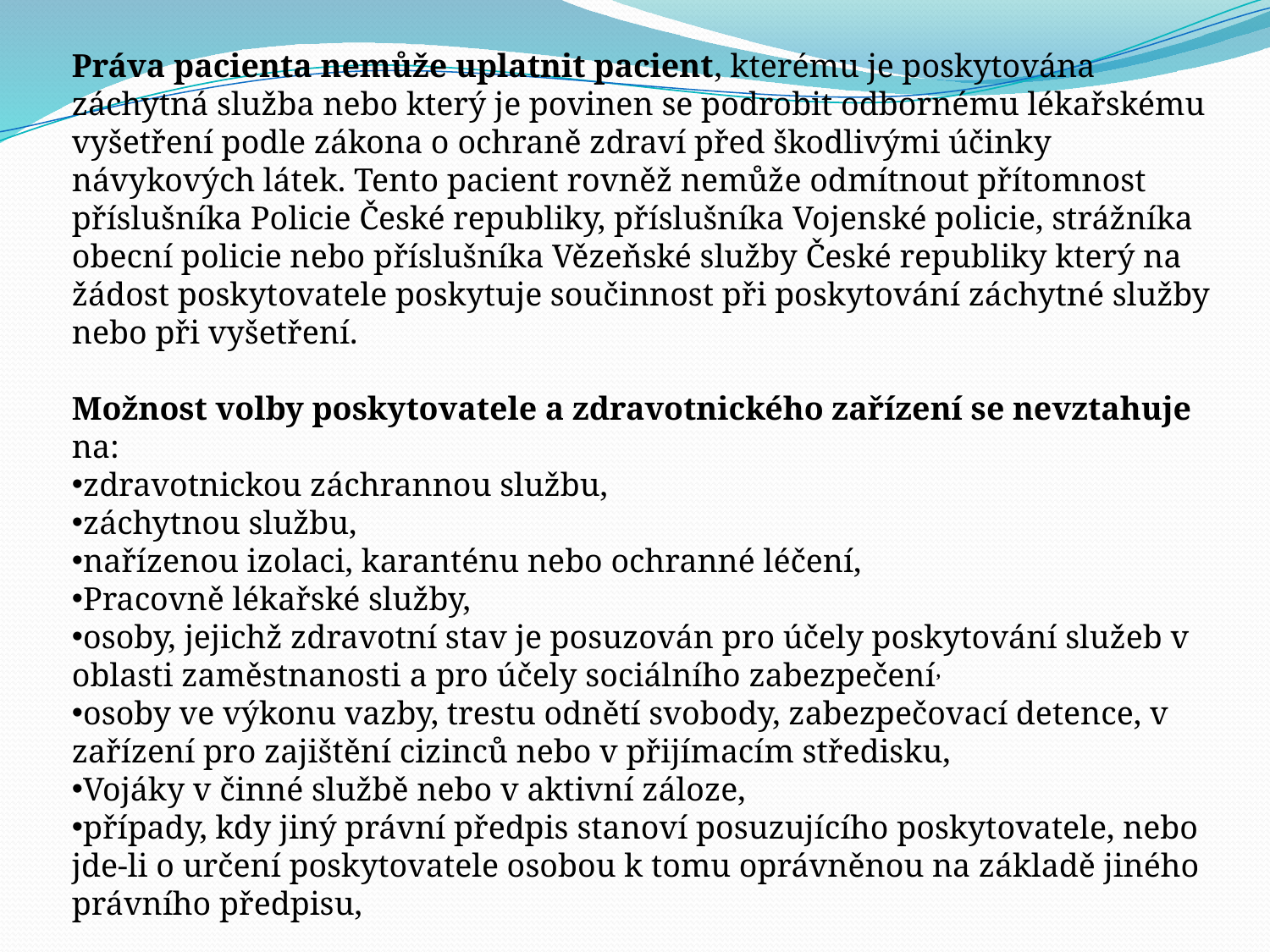

Práva pacienta nemůže uplatnit pacient, kterému je poskytována záchytná služba nebo který je povinen se podrobit odbornému lékařskému vyšetření podle zákona o ochraně zdraví před škodlivými účinky návykových látek. Tento pacient rovněž nemůže odmítnout přítomnost příslušníka Policie České republiky, příslušníka Vojenské policie, strážníka obecní policie nebo příslušníka Vězeňské služby České republiky který na žádost poskytovatele poskytuje součinnost při poskytování záchytné služby nebo při vyšetření.

Možnost volby poskytovatele a zdravotnického zařízení se nevztahuje na:
zdravotnickou záchrannou službu,
záchytnou službu,
nařízenou izolaci, karanténu nebo ochranné léčení,
Pracovně lékařské služby,
osoby, jejichž zdravotní stav je posuzován pro účely poskytování služeb v oblasti zaměstnanosti a pro účely sociálního zabezpečení,
osoby ve výkonu vazby, trestu odnětí svobody, zabezpečovací detence, v zařízení pro zajištění cizinců nebo v přijímacím středisku,
Vojáky v činné službě nebo v aktivní záloze,
případy, kdy jiný právní předpis stanoví posuzujícího poskytovatele, nebo jde-li o určení poskytovatele osobou k tomu oprávněnou na základě jiného právního předpisu,